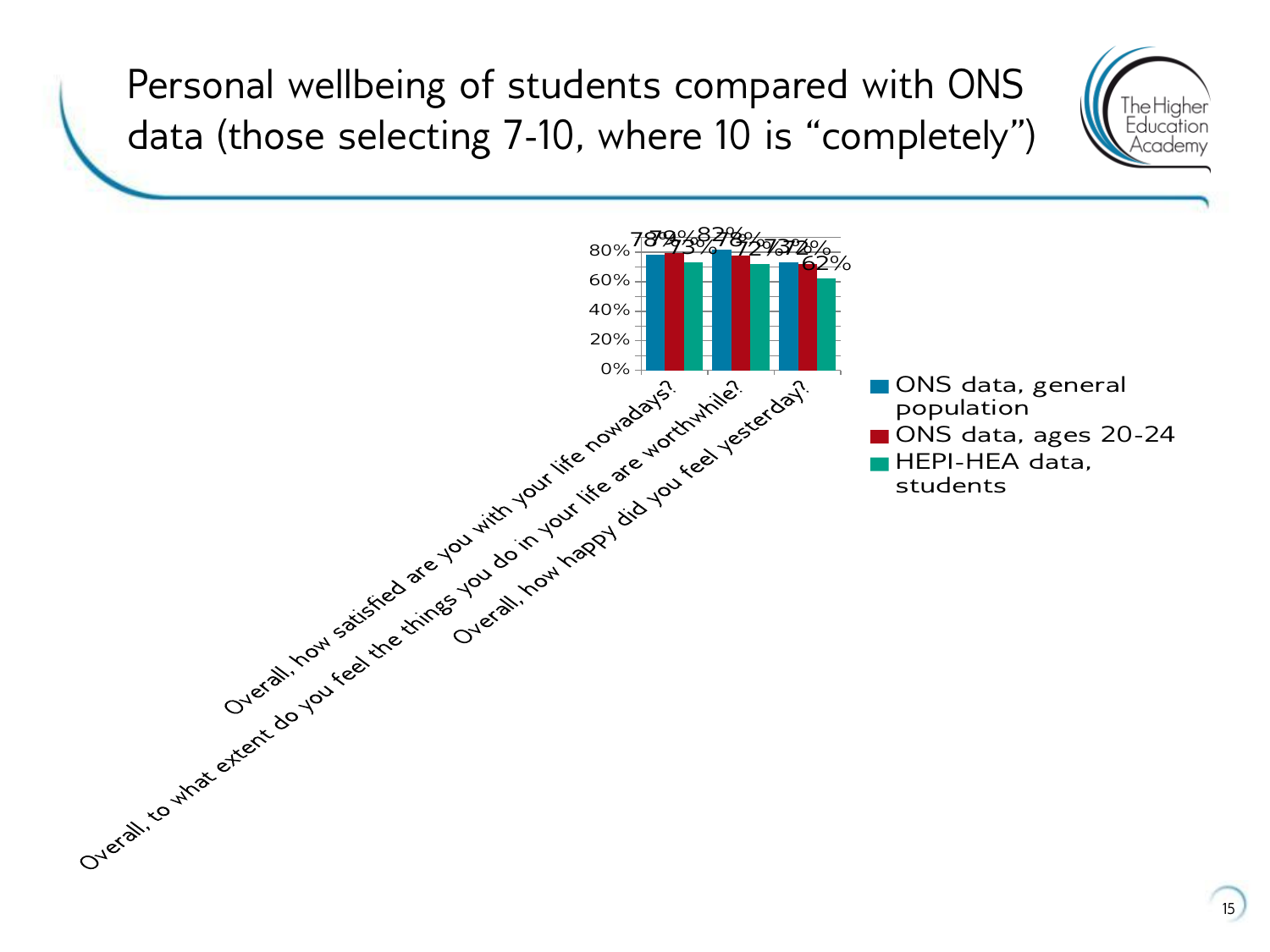

# Personal wellbeing of students compared with ONS data (those selecting 7-10, where 10 is “completely”)

### Chart

| Category | ONS data, general population | ONS data, ages 20-24 | HEPI-HEA data, students |
|---|---|---|---|
| Overall, how satisfied are you with your life nowadays? | 0.7846000000000001 | 0.7946 | 0.7300000000000001 |
| Overall, to what extent do you feel the things you do in your life are worthwhile? | 0.8177000000000001 | 0.7798 | 0.72 |
| Overall, how happy did you feel yesterday? | 0.7325999999999999 | 0.7226 | 0.62 |
15